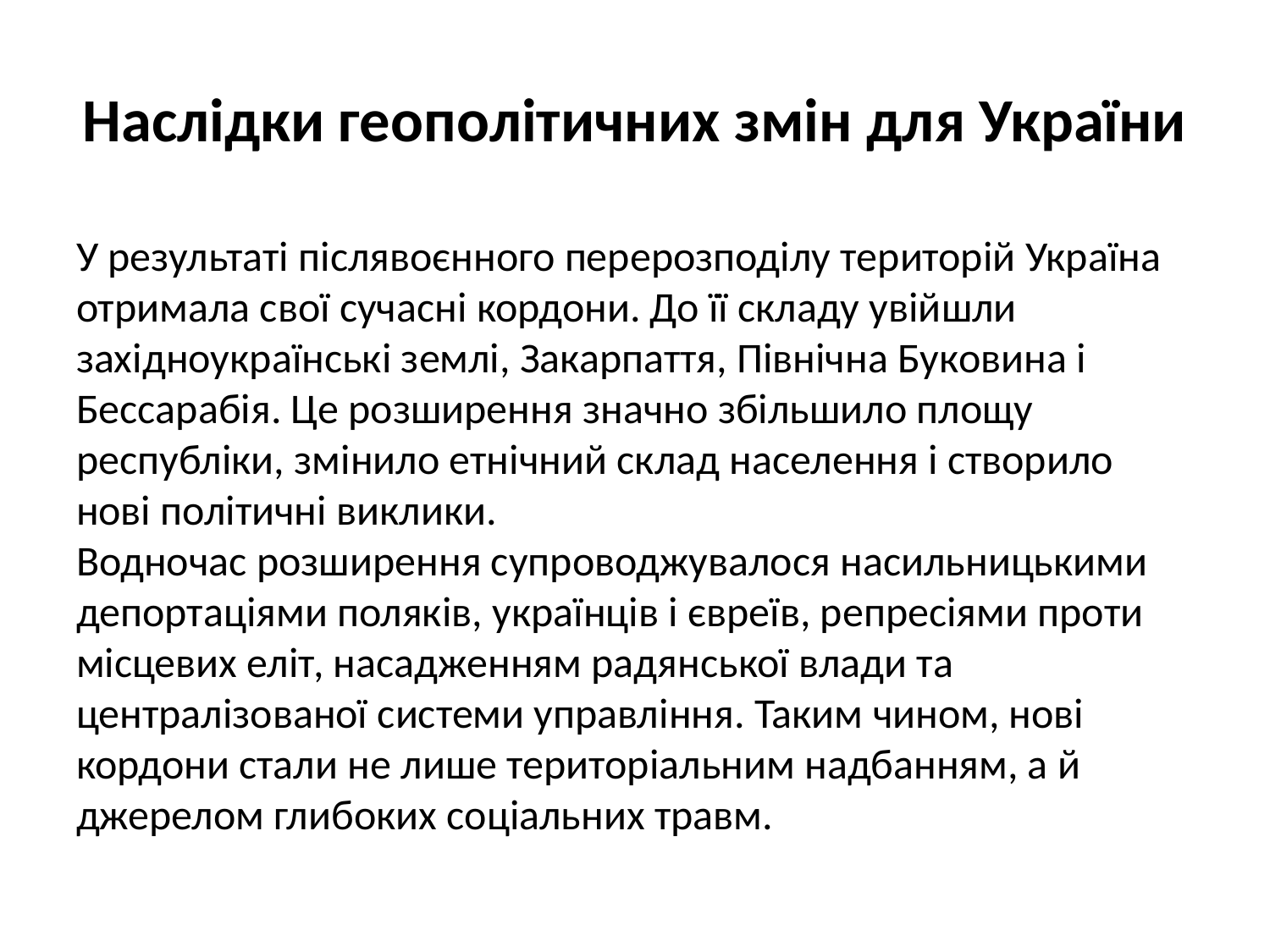

# Наслідки геополітичних змін для України
У результаті післявоєнного перерозподілу територій Україна отримала свої сучасні кордони. До її складу увійшли західноукраїнські землі, Закарпаття, Північна Буковина і Бессарабія. Це розширення значно збільшило площу республіки, змінило етнічний склад населення і створило нові політичні виклики.
Водночас розширення супроводжувалося насильницькими депортаціями поляків, українців і євреїв, репресіями проти місцевих еліт, насадженням радянської влади та централізованої системи управління. Таким чином, нові кордони стали не лише територіальним надбанням, а й джерелом глибоких соціальних травм.